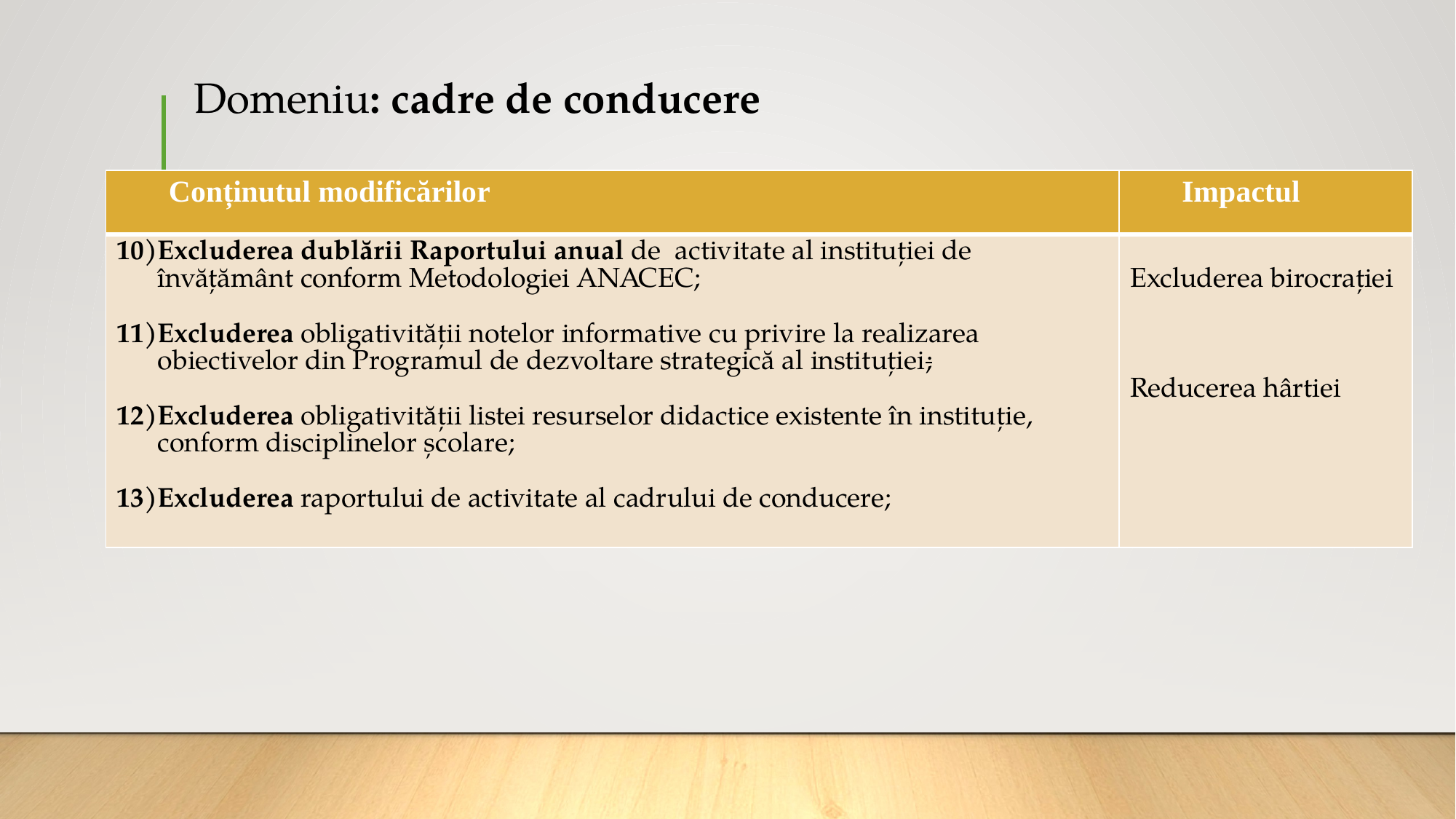

# Domeniu: cadre de conducere
| Conținutul modificărilor | Impactul |
| --- | --- |
| Excluderea dublării Raportului anual de activitate al instituției de învățământ conform Metodologiei ANACEC; Excluderea obligativității notelor informative cu privire la realizarea obiectivelor din Programul de dezvoltare strategică al instituției; Excluderea obligativității listei resurselor didactice existente în instituție, conform disciplinelor școlare; Excluderea raportului de activitate al cadrului de conducere; | Excluderea birocrației       Reducerea hârtiei |